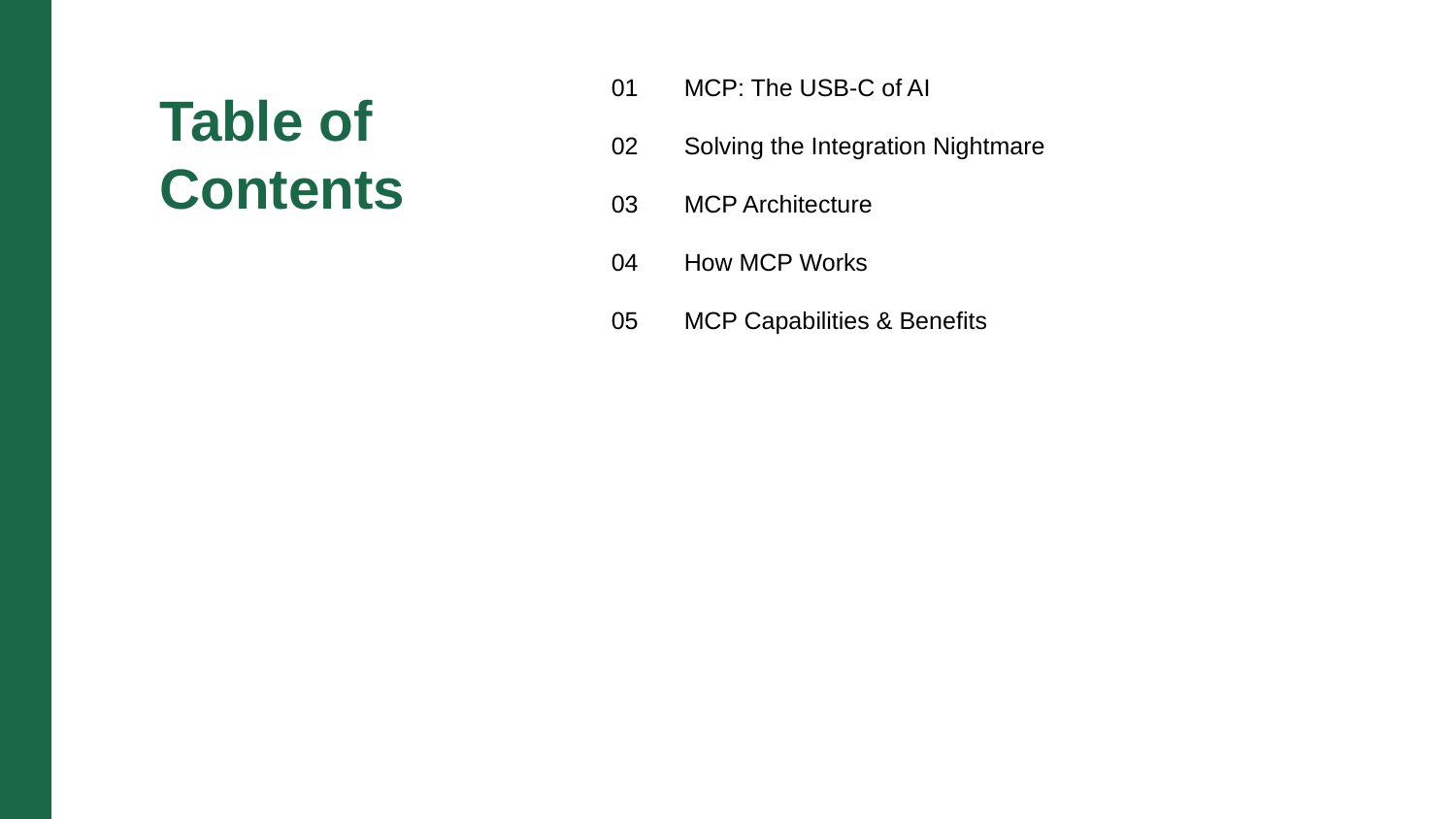

01
MCP: The USB-C of AI
Table of Contents
02
Solving the Integration Nightmare
03
MCP Architecture
04
How MCP Works
05
MCP Capabilities & Benefits